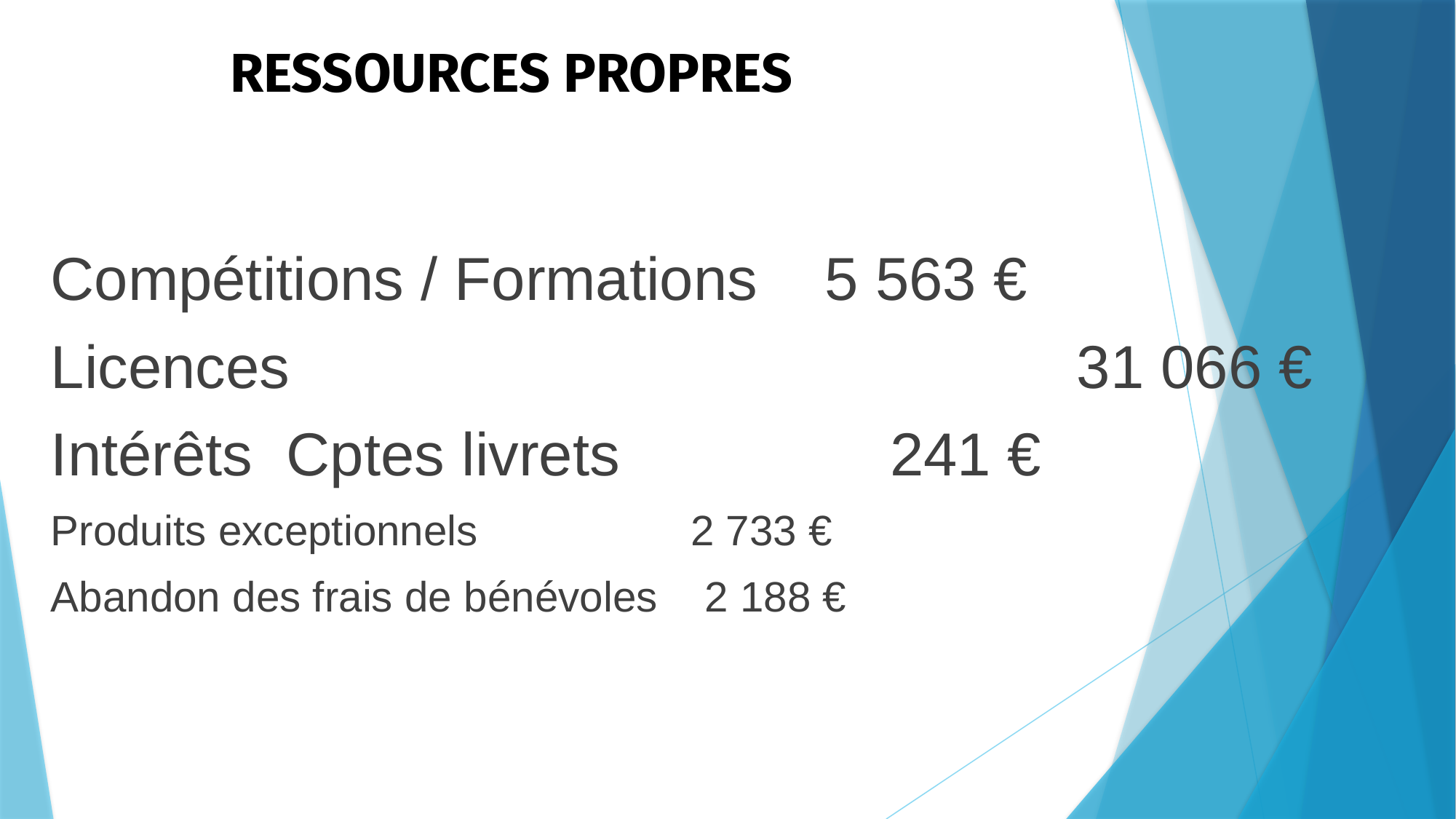

# RESSOURCES PROPRES

Compétitions / Formations    5 563 €
Licences				                      31 066 €
Intérêts  Cptes livrets                241 €
Produits exceptionnels                  2 733 €
Abandon des frais de bénévoles    2 188 €